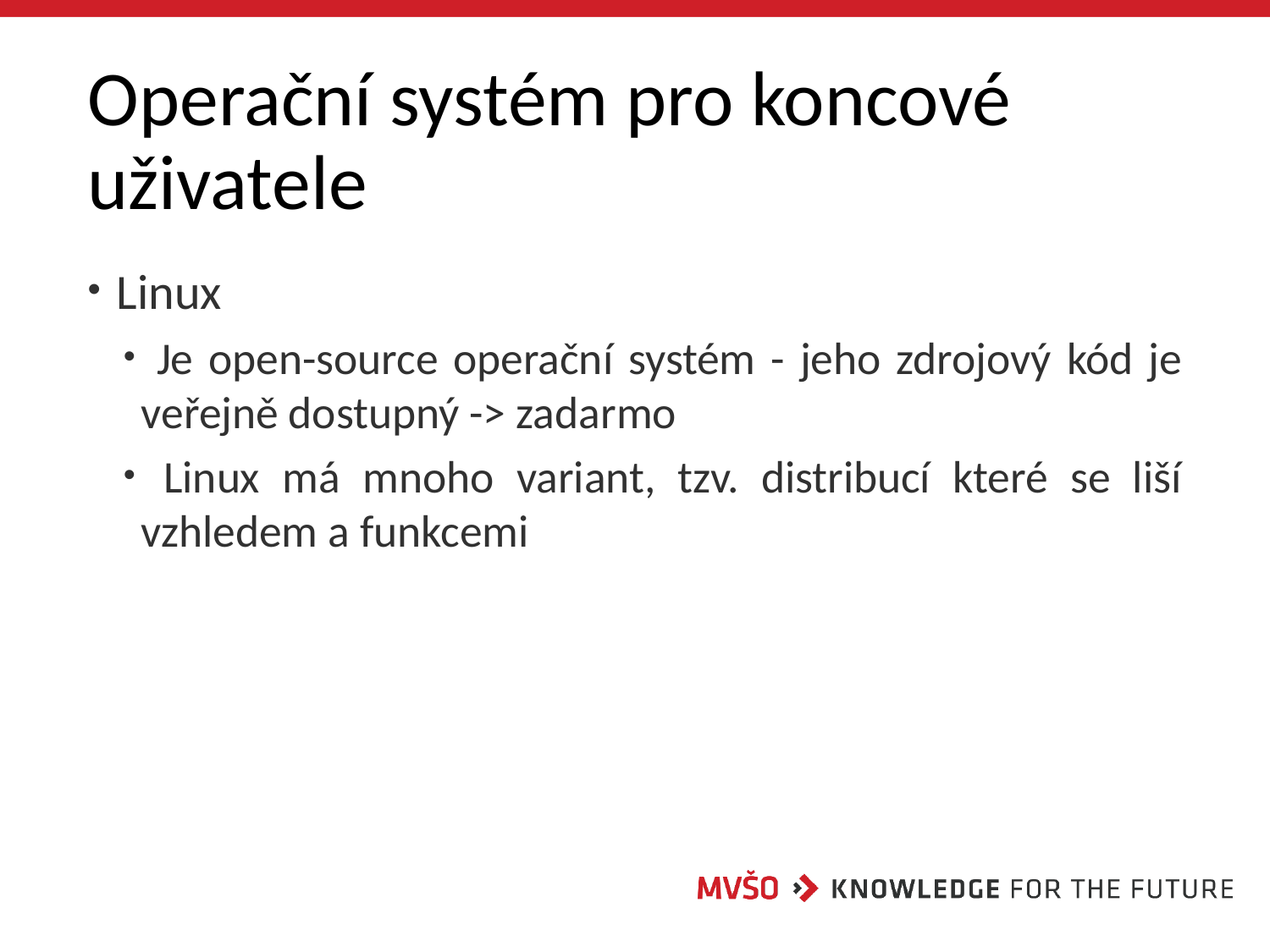

# Operační systém pro koncové uživatele
 Linux
 Je open-source operační systém - jeho zdrojový kód je veřejně dostupný -> zadarmo
 Linux má mnoho variant, tzv. distribucí které se liší vzhledem a funkcemi